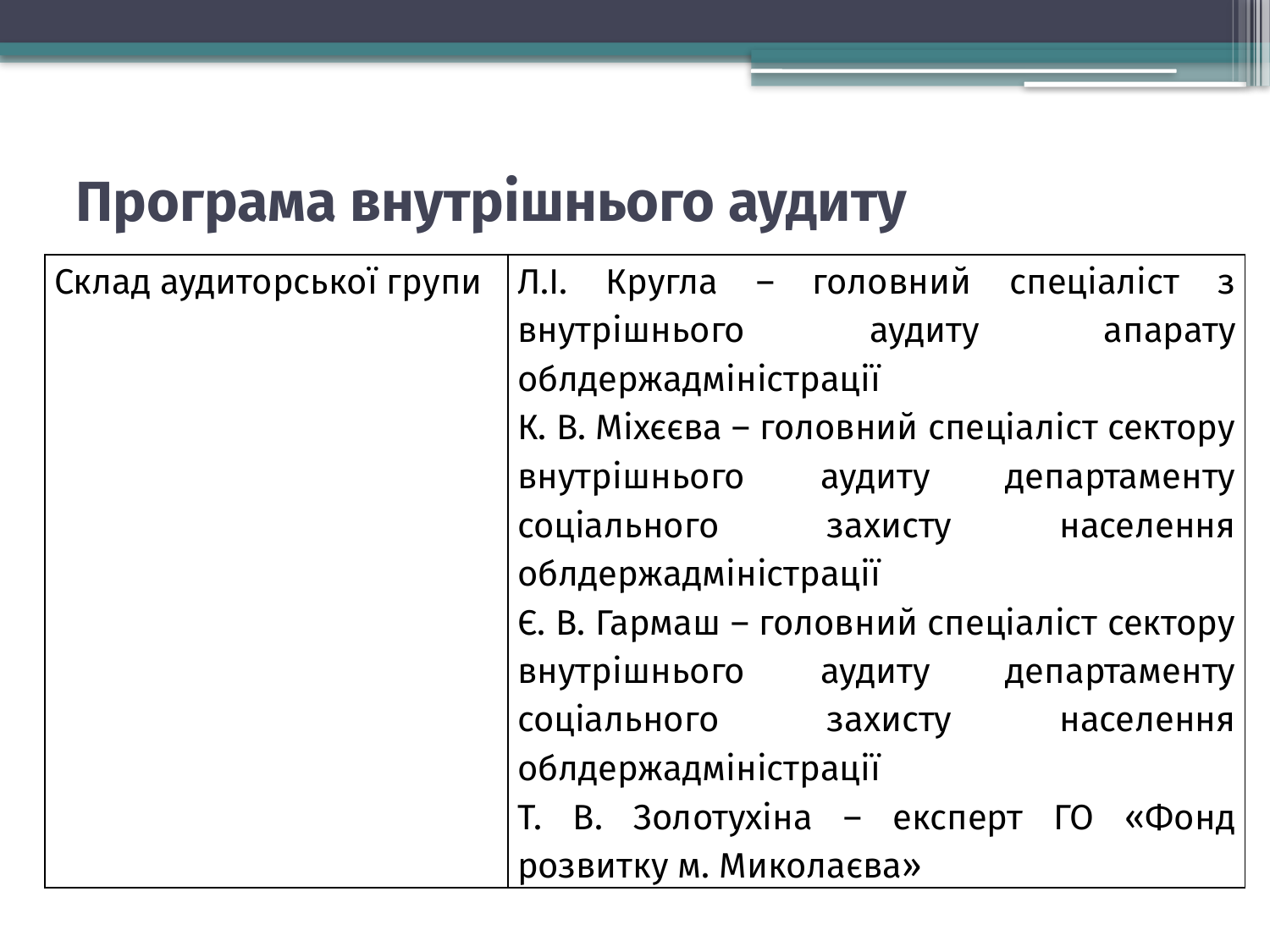

# Програма внутрішнього аудиту
| Склад аудиторської групи | Л.І. Кругла – головний спеціаліст з внутрішнього аудиту апарату облдержадміністрації К. В. Міхєєва – головний спеціаліст сектору внутрішнього аудиту департаменту соціального захисту населення облдержадміністрації Є. В. Гармаш – головний спеціаліст сектору внутрішнього аудиту департаменту соціального захисту населення облдержадміністрації Т. В. Золотухіна – експерт ГО «Фонд розвитку м. Миколаєва» |
| --- | --- |